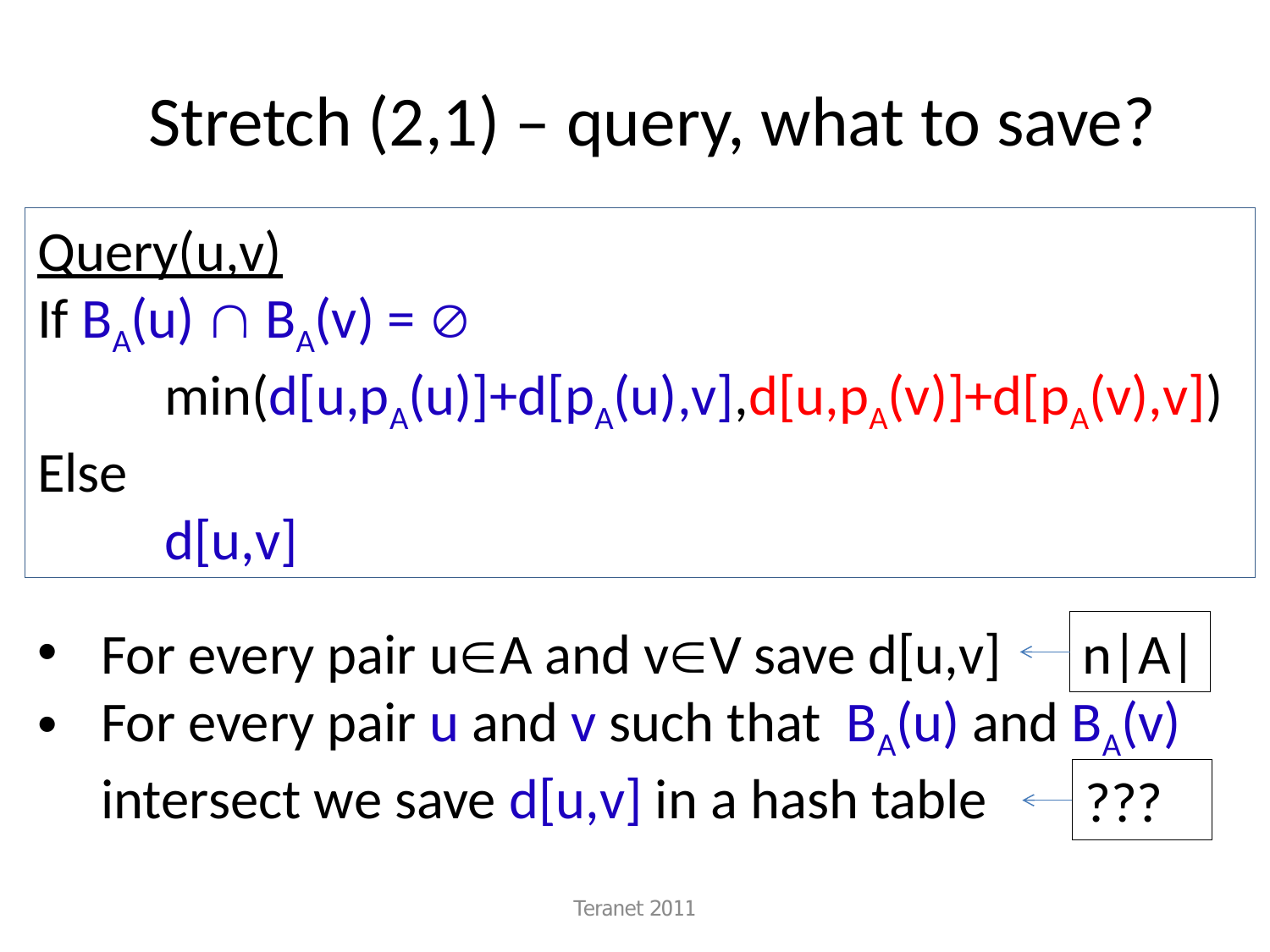

# Stretch (2,1) – query, what to save?
Query(u,v)
If BA(u) ∩ BA(v) = ∅
	min(d[u,pA(u)]+d[pA(u),v],d[u,pA(v)]+d[pA(v),v])
Else
	d[u,v]
For every pair u∈A and v∈V save d[u,v]
For every pair u and v such that  BA(u) and BA(v) intersect we save d[u,v] in a hash table
n|A|
???
Teranet 2011